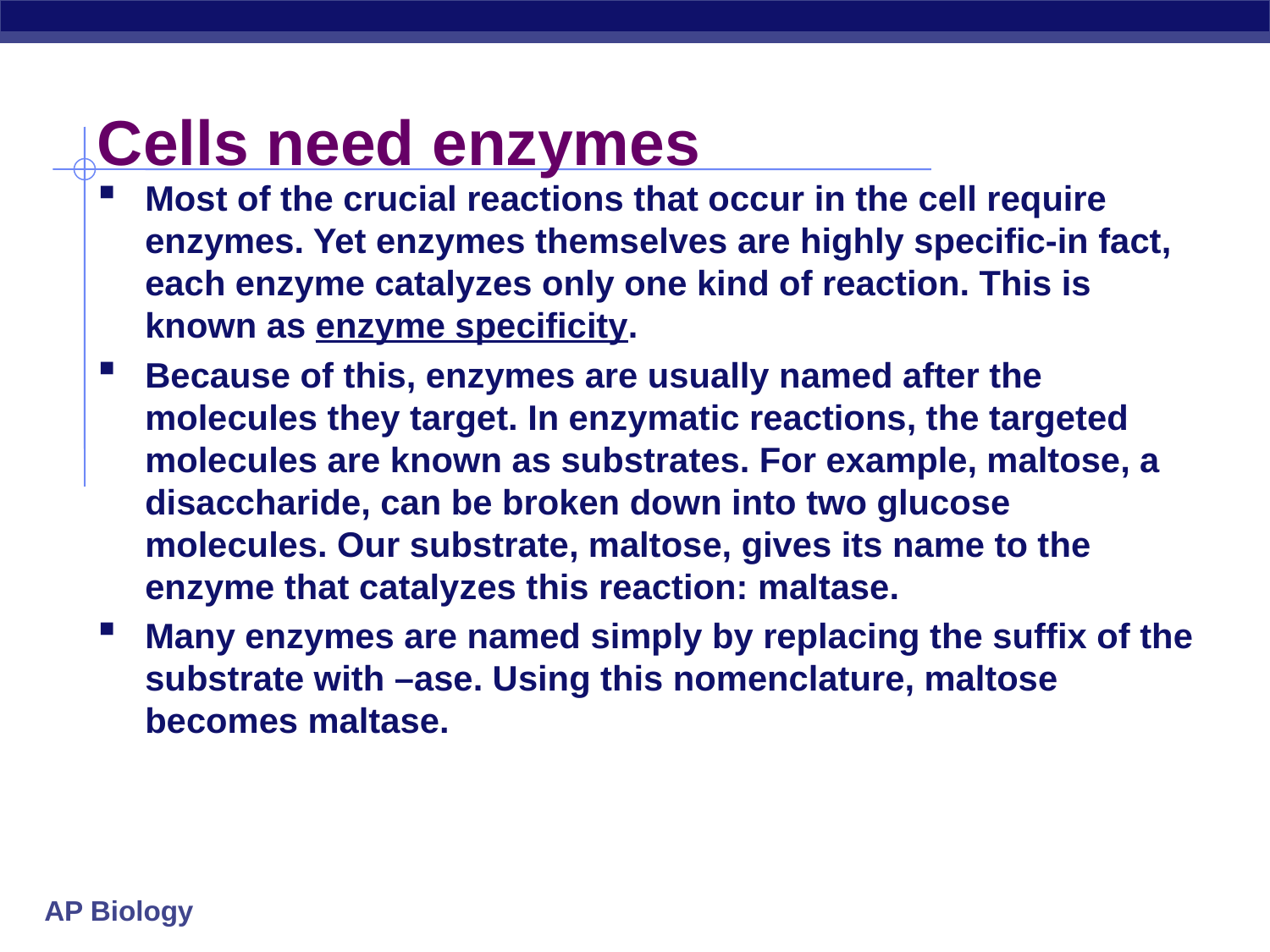

# Cells need enzymes
Most of the crucial reactions that occur in the cell require enzymes. Yet enzymes themselves are highly specific-in fact, each enzyme catalyzes only one kind of reaction. This is known as enzyme specificity.
Because of this, enzymes are usually named after the molecules they target. In enzymatic reactions, the targeted molecules are known as substrates. For example, maltose, a disaccharide, can be broken down into two glucose molecules. Our substrate, maltose, gives its name to the enzyme that catalyzes this reaction: maltase.
Many enzymes are named simply by replacing the suffix of the substrate with –ase. Using this nomenclature, maltose becomes maltase.